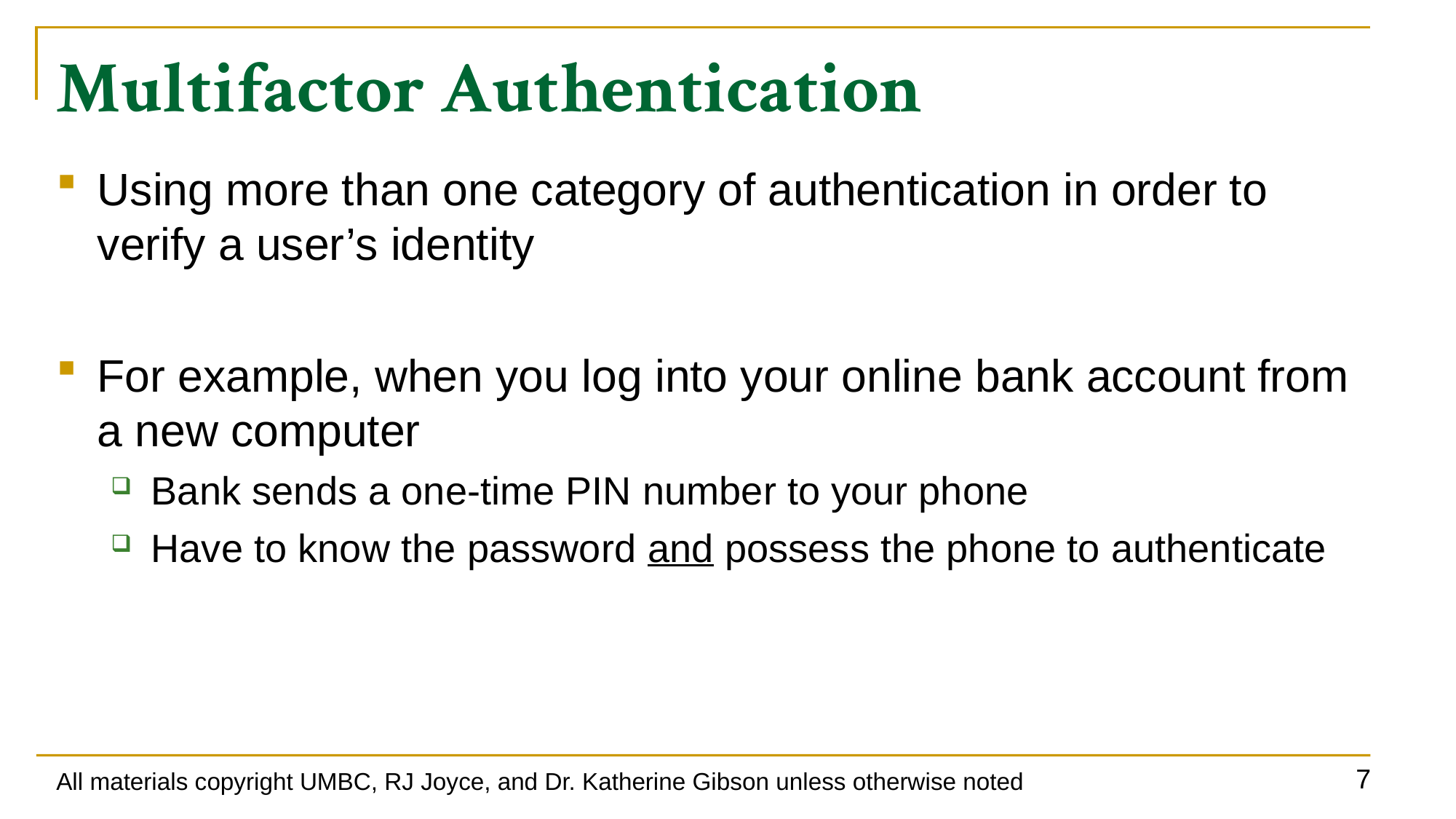

# Multifactor Authentication
Using more than one category of authentication in order to verify a user’s identity

For example, when you log into your online bank account from a new computer
Bank sends a one-time PIN number to your phone
Have to know the password and possess the phone to authenticate